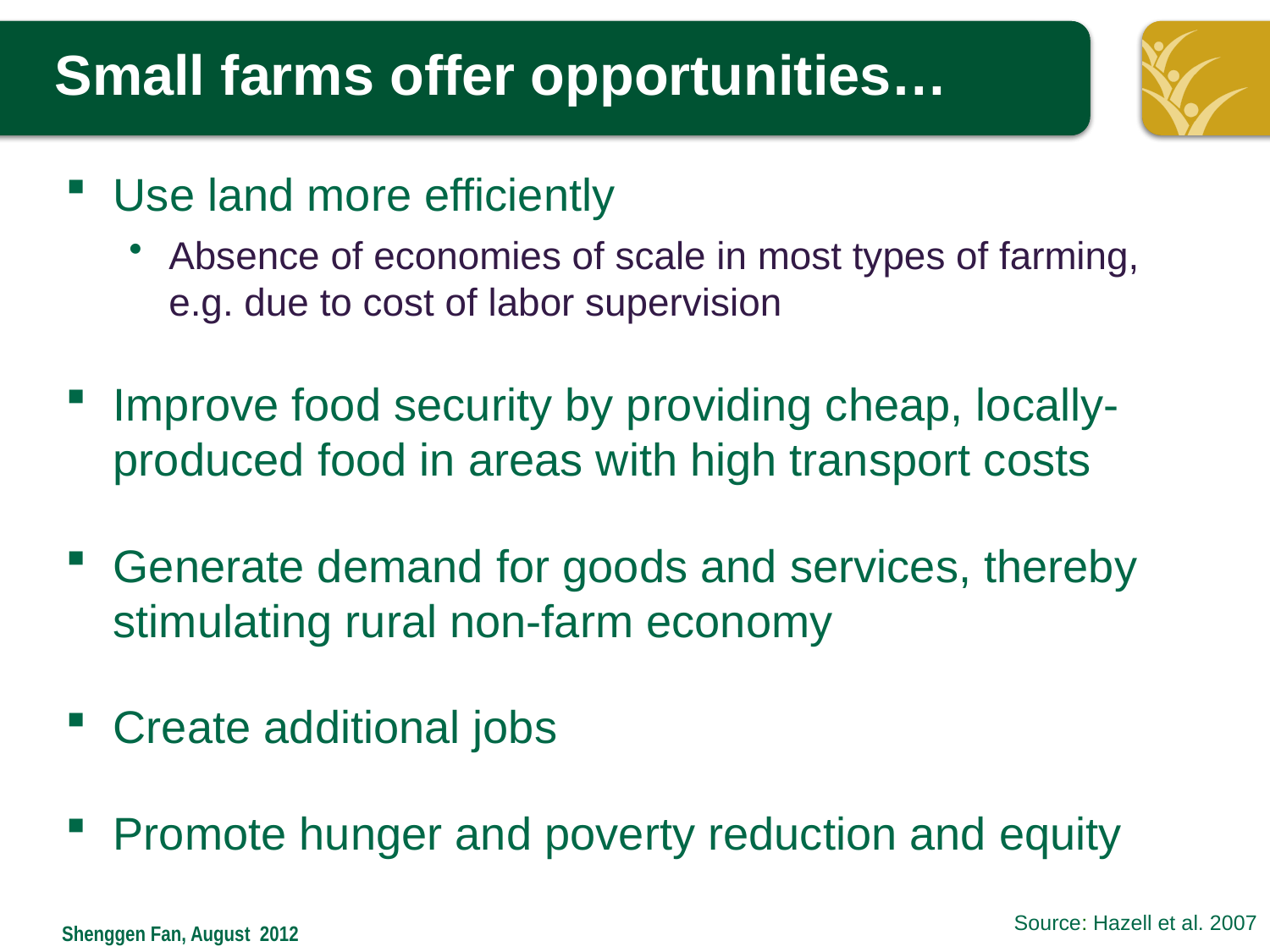

# Small farms offer opportunities…
Use land more efficiently
Absence of economies of scale in most types of farming, e.g. due to cost of labor supervision
Improve food security by providing cheap, locally-produced food in areas with high transport costs
Generate demand for goods and services, thereby stimulating rural non-farm economy
Create additional jobs
Promote hunger and poverty reduction and equity

Source: Hazell et al. 2007